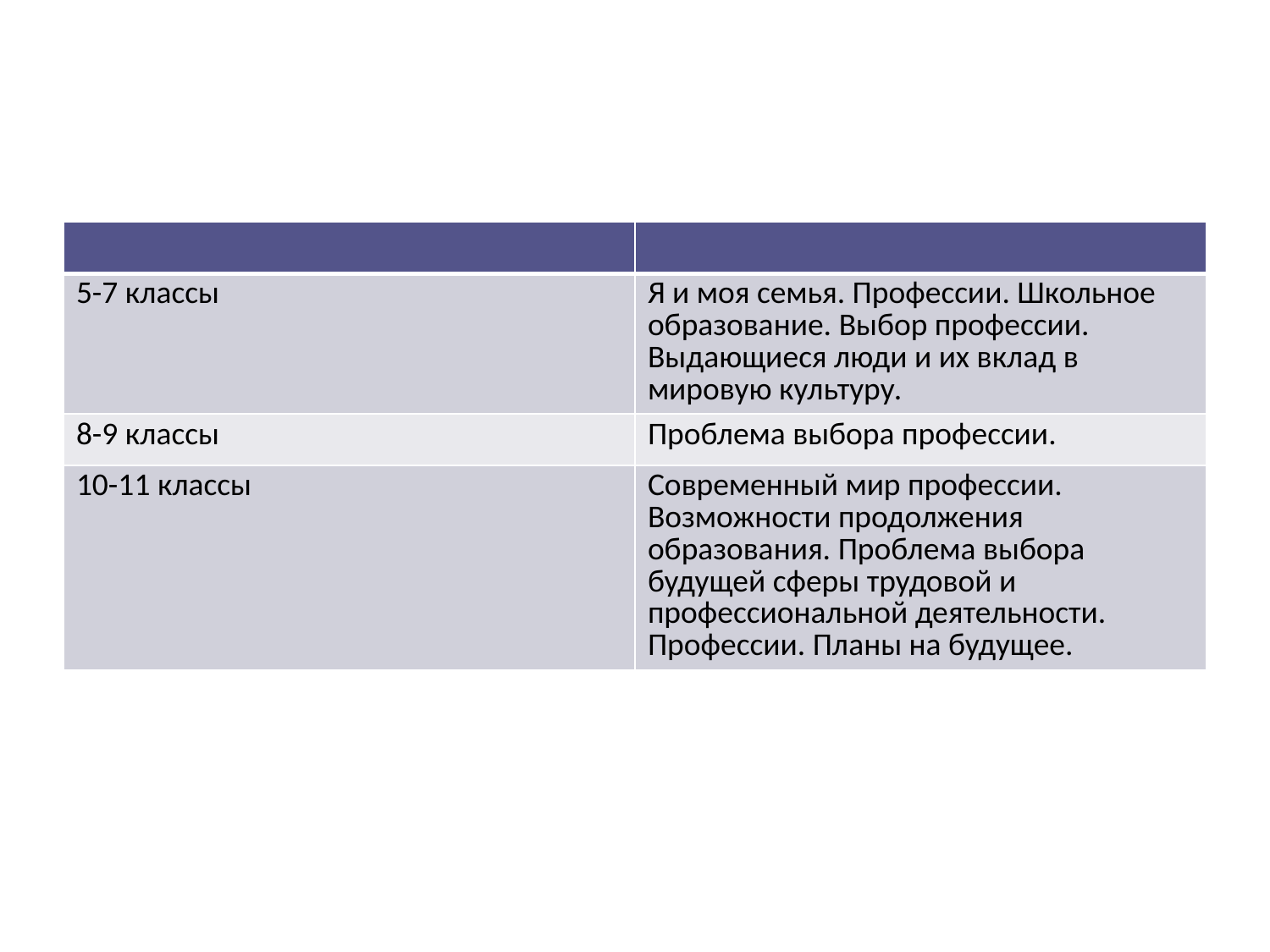

#
|  |  |
| --- | --- |
| 5-7 классы | Я и моя семья. Профессии. Школьное образование. Выбор профессии. Выдающиеся люди и их вклад в мировую культуру. |
| 8-9 классы | Проблема выбора профессии. |
| 10-11 классы | Современный мир профессии. Возможности продолжения образования. Проблема выбора будущей сферы трудовой и профессиональной деятельности. Профессии. Планы на будущее. |